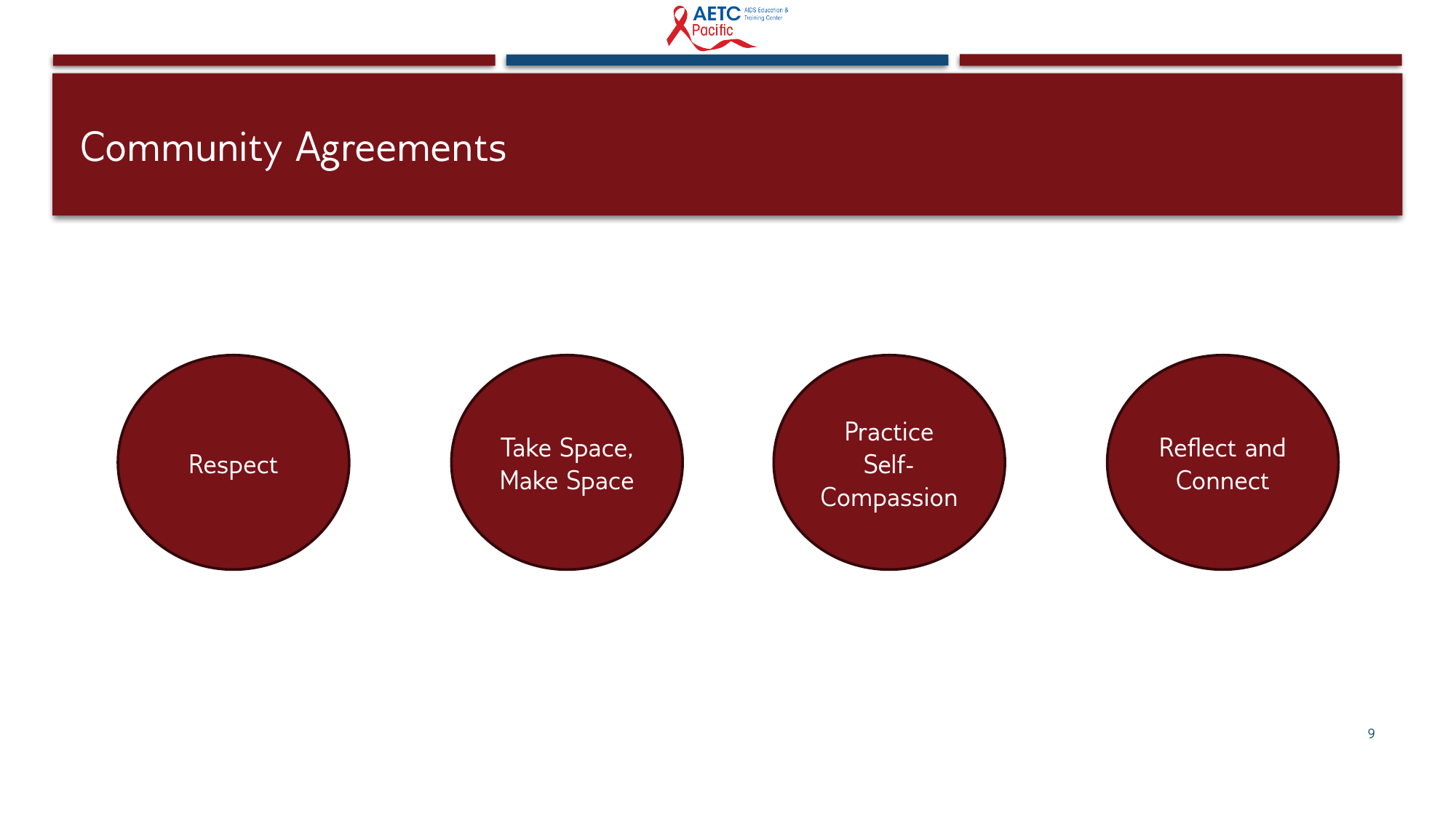

# Community Agreements

Reflect and Connect
Practice Self-Compassion
Respect
Take Space, Make Space
9